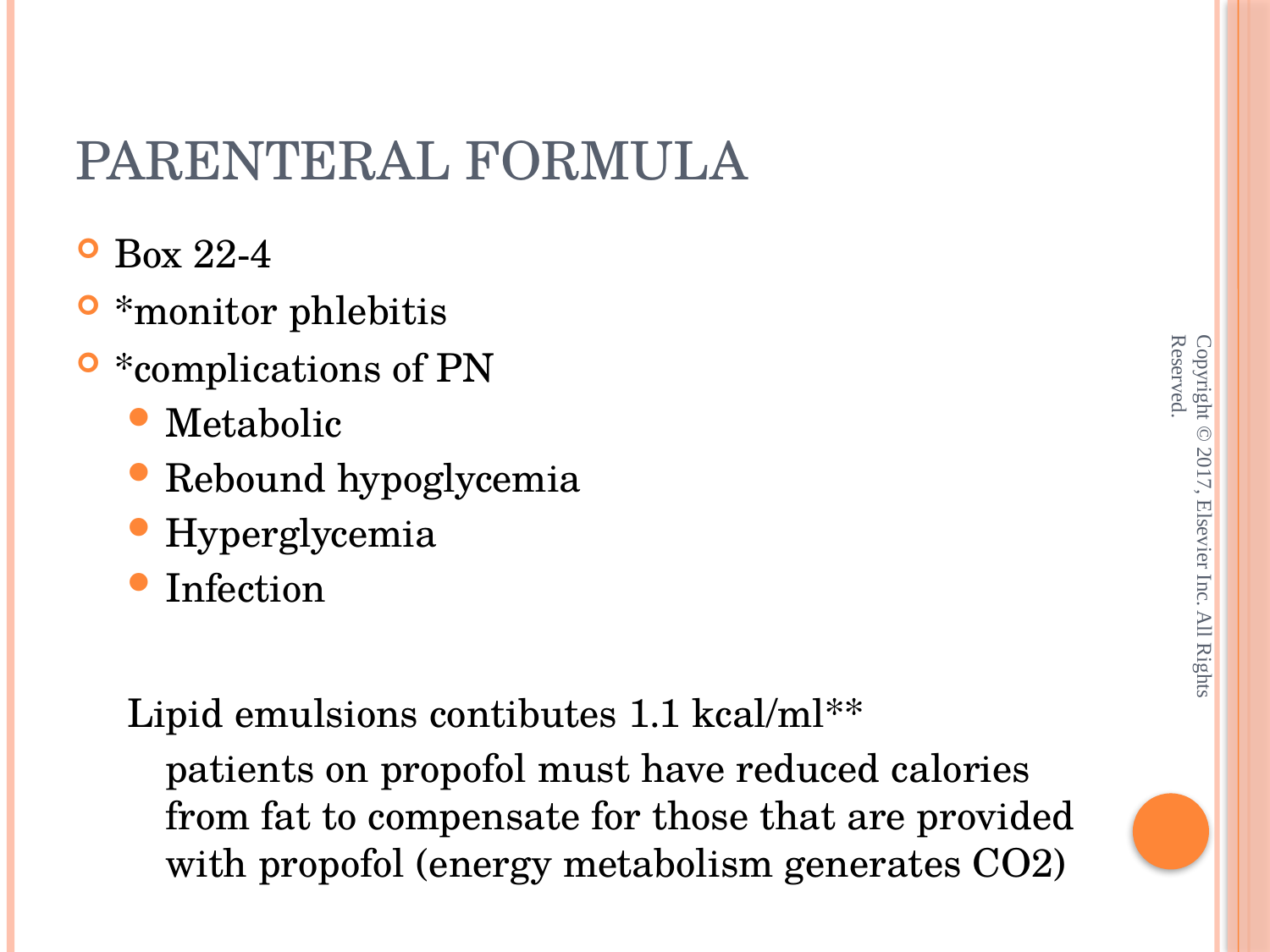

# Parenteral formula
Box 22-4
*monitor phlebitis
*complications of PN
Metabolic
Rebound hypoglycemia
Hyperglycemia
Infection

Lipid emulsions contibutes 1.1 kcal/ml**
	patients on propofol must have reduced calories from fat to compensate for those that are provided with propofol (energy metabolism generates CO2)
Copyright © 2017, Elsevier Inc. All Rights Reserved.